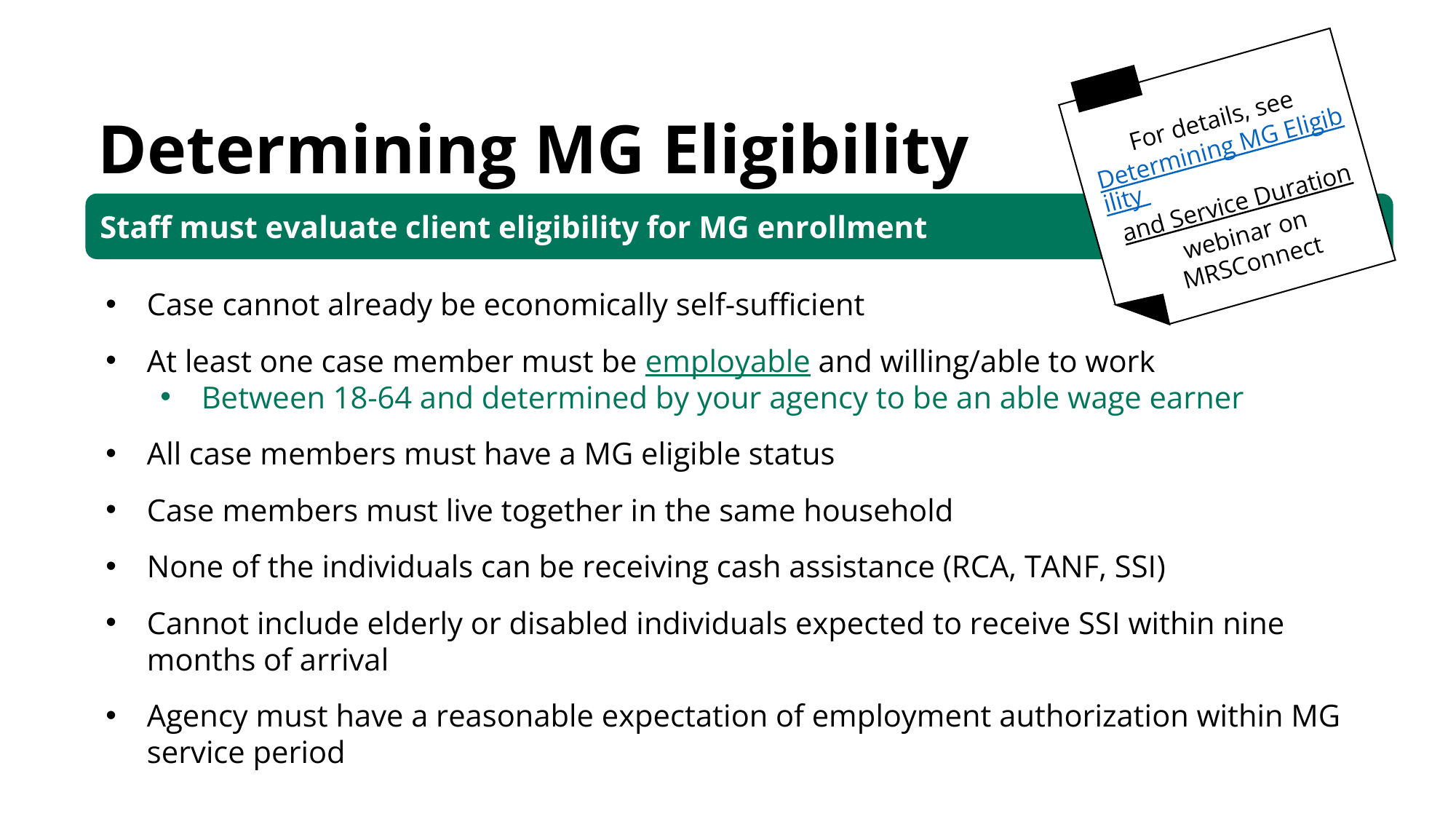

For details, see Determining MG Eligibility
and Service Duration webinar on MRSConnect
Determining MG Eligibility
Staff must evaluate client eligibility for MG enrollment
Case cannot already be economically self-sufficient
At least one case member must be employable and willing/able to work
Between 18-64 and determined by your agency to be an able wage earner
All case members must have a MG eligible status

Case members must live together in the same household
None of the individuals can be receiving cash assistance (RCA, TANF, SSI)

Cannot include elderly or disabled individuals expected to receive SSI within nine months of arrival

Agency must have a reasonable expectation of employment authorization within MG service period